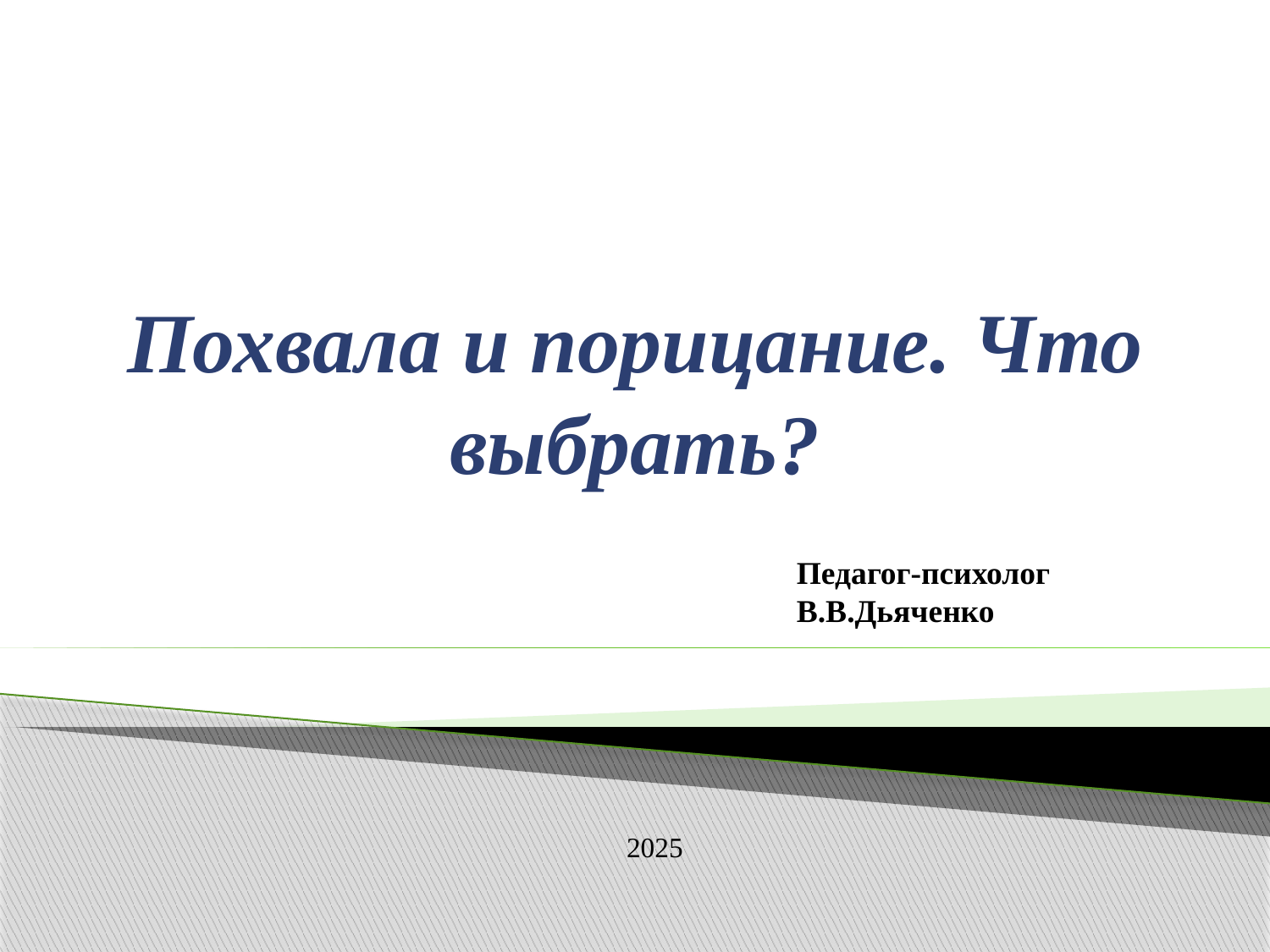

# Похвала и порицание. Что выбрать?
Педагог-психолог
В.В.Дьяченко
2025